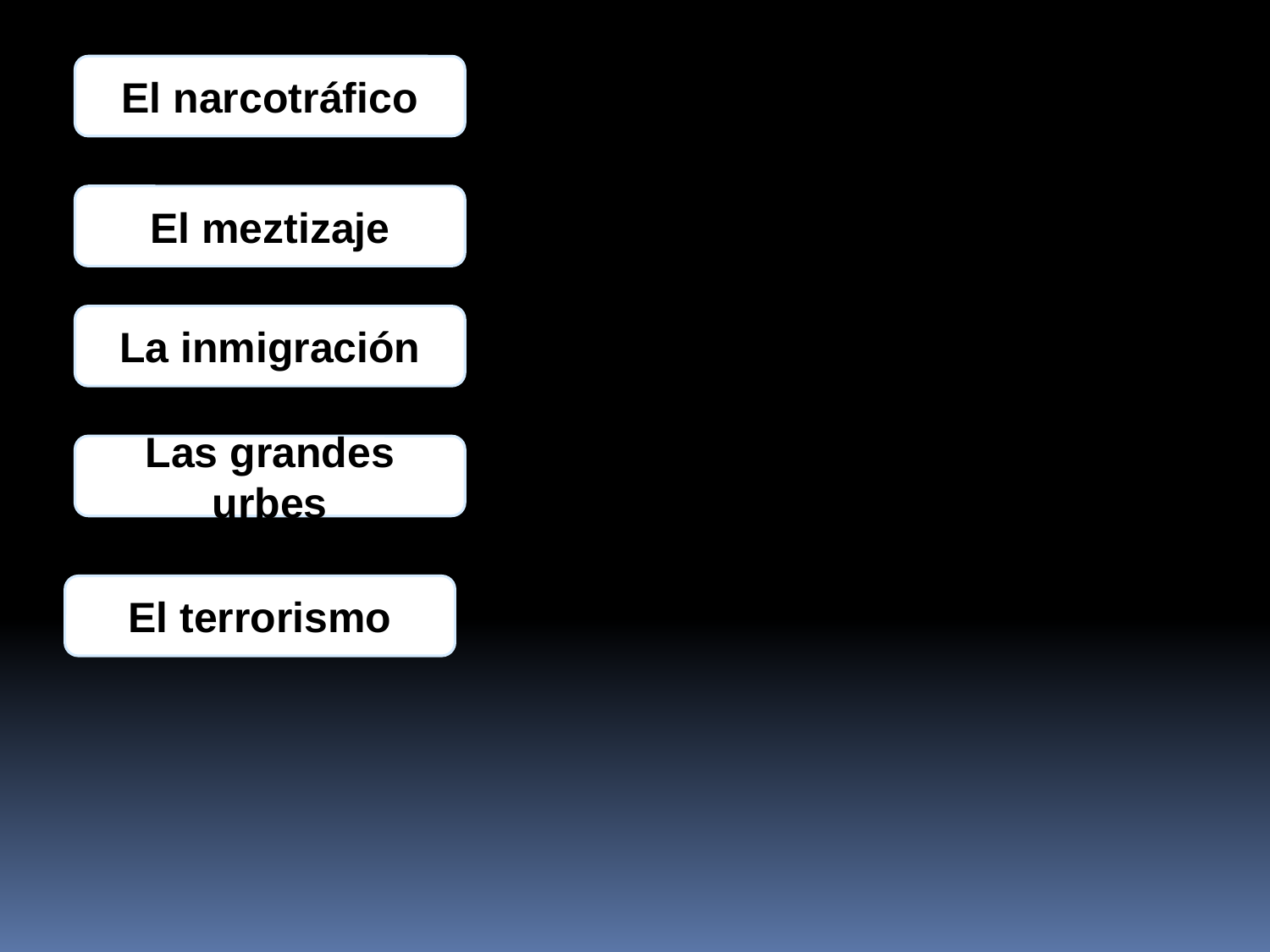

El narcotráfico
El meztizaje
La inmigración
Las grandes urbes
El terrorismo